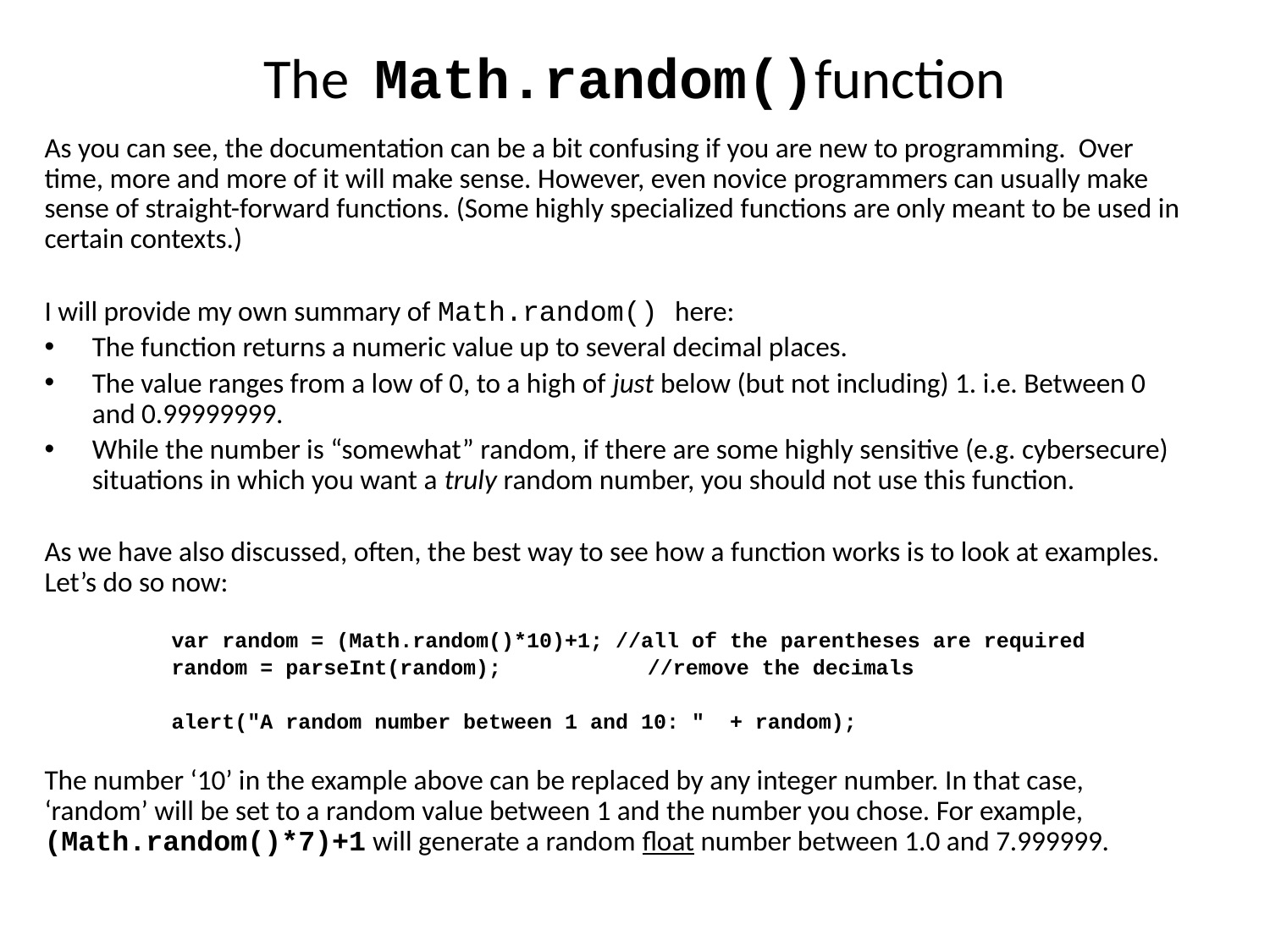

# The  Math.random()function
As you can see, the documentation can be a bit confusing if you are new to programming.  Over time, more and more of it will make sense. However, even novice programmers can usually make sense of straight-forward functions. (Some highly specialized functions are only meant to be used in certain contexts.)

I will provide my own summary of Math.random() here:
The function returns a numeric value up to several decimal places.
The value ranges from a low of 0, to a high of just below (but not including) 1. i.e. Between 0 and 0.99999999.
While the number is “somewhat” random, if there are some highly sensitive (e.g. cybersecure) situations in which you want a truly random number, you should not use this function.

As we have also discussed, often, the best way to see how a function works is to look at examples. Let’s do so now:

var random = (Math.random()*10)+1; //all of the parentheses are required
random = parseInt(random);  	     //remove the decimals

alert("A random number between 1 and 10: "  + random);

The number ‘10’ in the example above can be replaced by any integer number. In that case, ‘random’ will be set to a random value between 1 and the number you chose. For example, (Math.random()*7)+1 will generate a random float number between 1.0 and 7.999999.